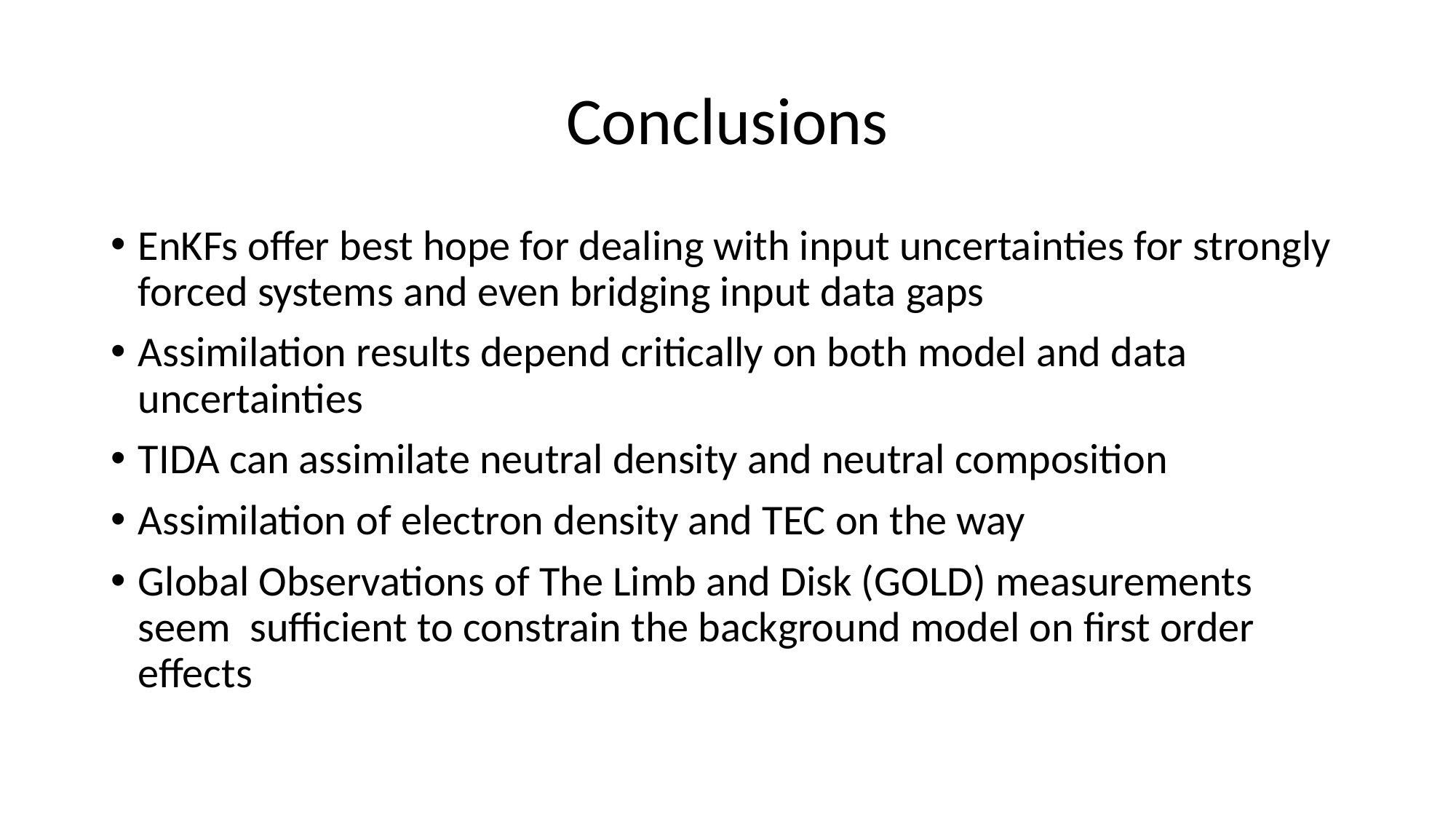

# Conclusions
EnKFs offer best hope for dealing with input uncertainties for strongly forced systems and even bridging input data gaps
Assimilation results depend critically on both model and data uncertainties
TIDA can assimilate neutral density and neutral composition
Assimilation of electron density and TEC on the way
Global Observations of The Limb and Disk (GOLD) measurements seem  sufficient to constrain the background model on first order effects